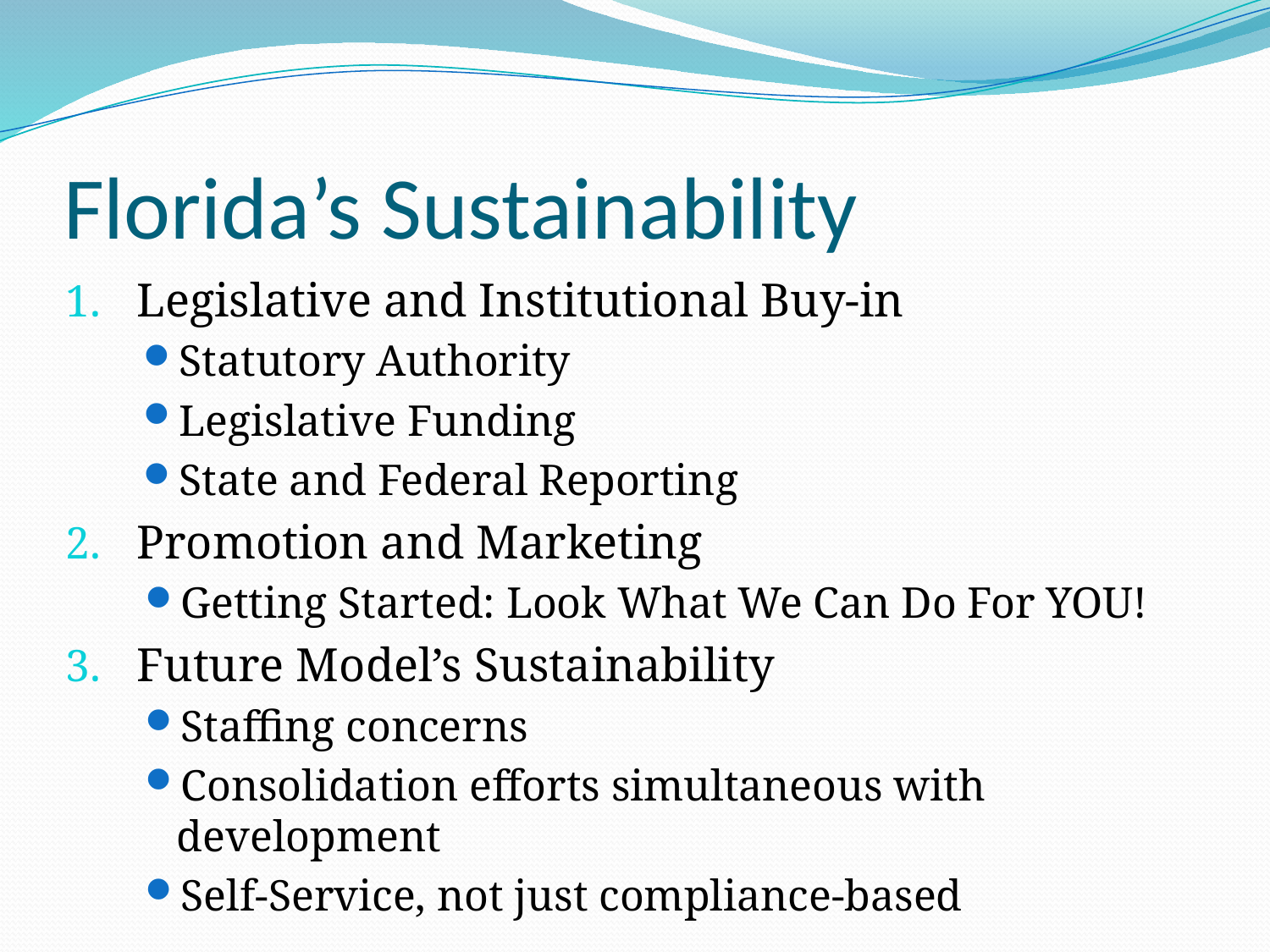

# Florida’s Sustainability
Legislative and Institutional Buy-in
Statutory Authority
Legislative Funding
State and Federal Reporting
Promotion and Marketing
Getting Started: Look What We Can Do For YOU!
Future Model’s Sustainability
Staffing concerns
Consolidation efforts simultaneous with development
Self-Service, not just compliance-based